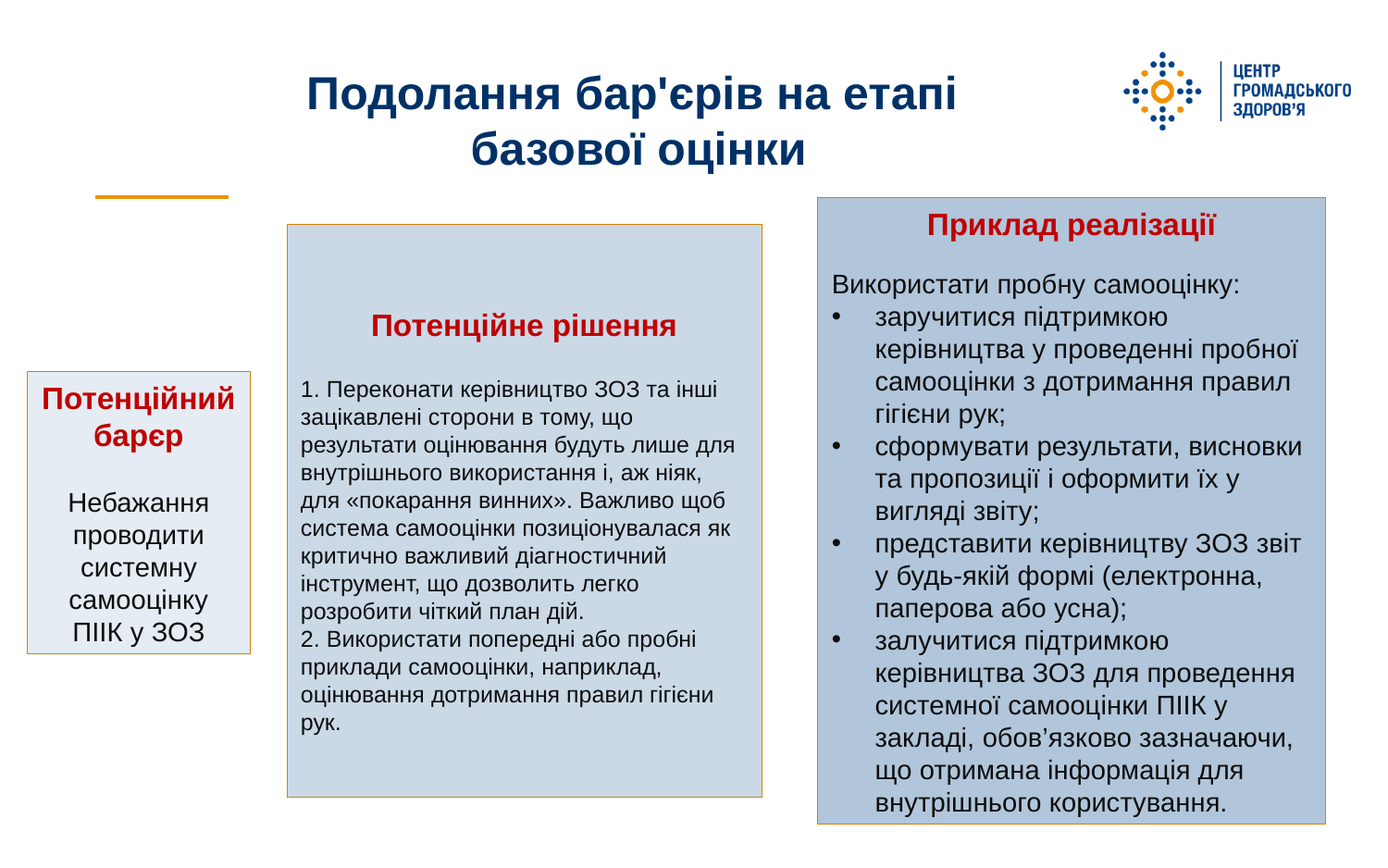

Подолання бар'єрів на етапі
базової оцінки
Приклад реалізації

Використати пробну самооцінку:
заручитися підтримкою керівництва у проведенні пробної самооцінки з дотримання правил гігієни рук;
сформувати результати, висновки та пропозиції і оформити їх у вигляді звіту;
представити керівництву ЗОЗ звіт у будь-якій формі (електронна, паперова або усна);
залучитися підтримкою керівництва ЗОЗ для проведення системної самооцінки ПІІК у закладі, обов’язково зазначаючи, що отримана інформація для внутрішнього користування.

Потенційне рішення

1. Переконати керівництво ЗОЗ та інші зацікавлені сторони в тому, що результати оцінювання будуть лише для внутрішнього використання і, аж ніяк, для «покарання винних». Важливо щоб система самооцінки позиціонувалася як критично важливий діагностичний інструмент, що дозволить легко розробити чіткий план дій.
2. Використати попередні або пробні приклади самооцінки, наприклад, оцінювання дотримання правил гігієни рук.

Потенційний барєр

Небажання проводити системну самооцінку ПІІК у ЗОЗ